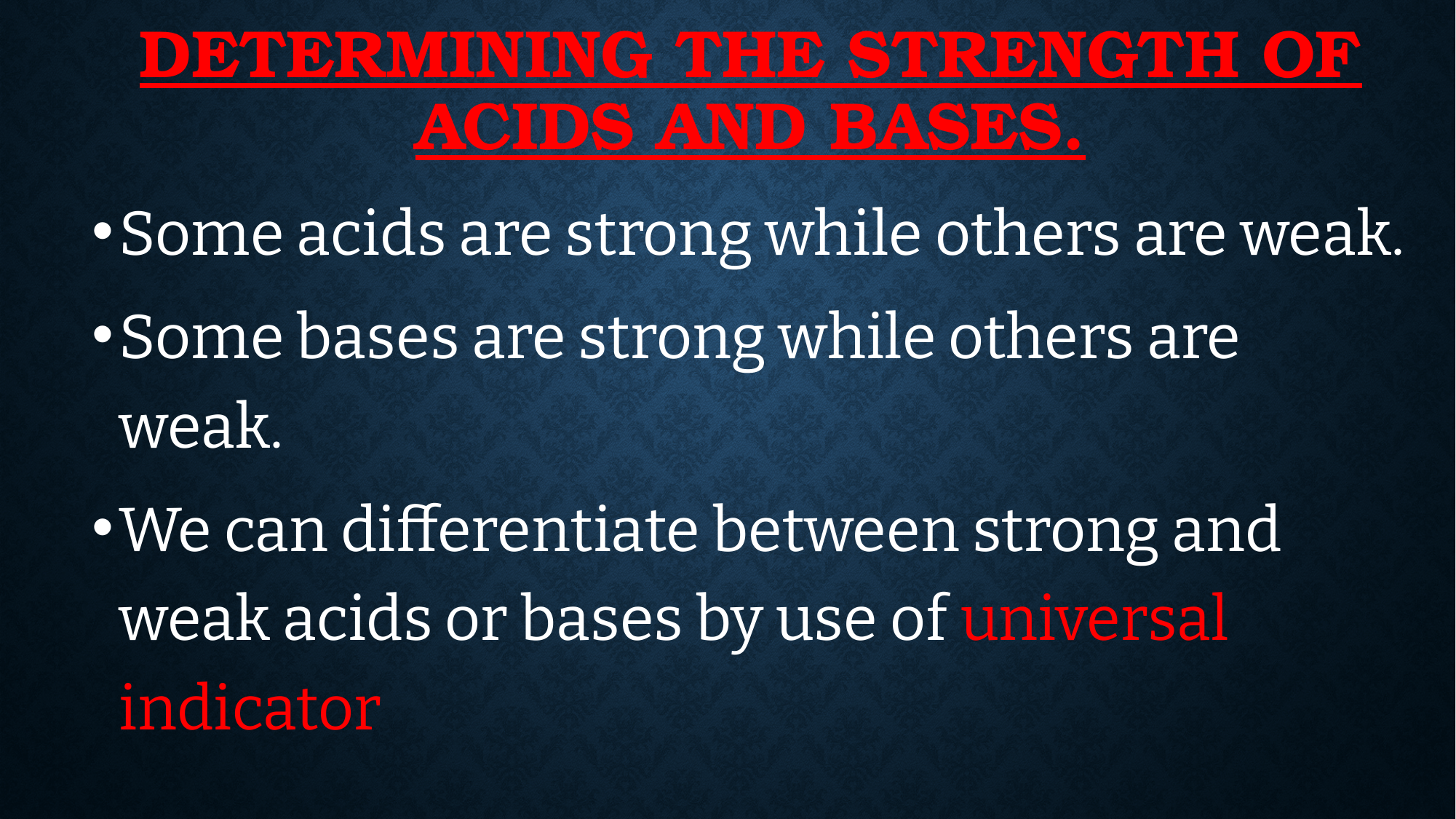

# DETERMINING THE STRENGTH OF ACIDS AND BASES.
Some acids are strong while others are weak.
Some bases are strong while others are weak.
We can differentiate between strong and weak acids or bases by use of universal indicator